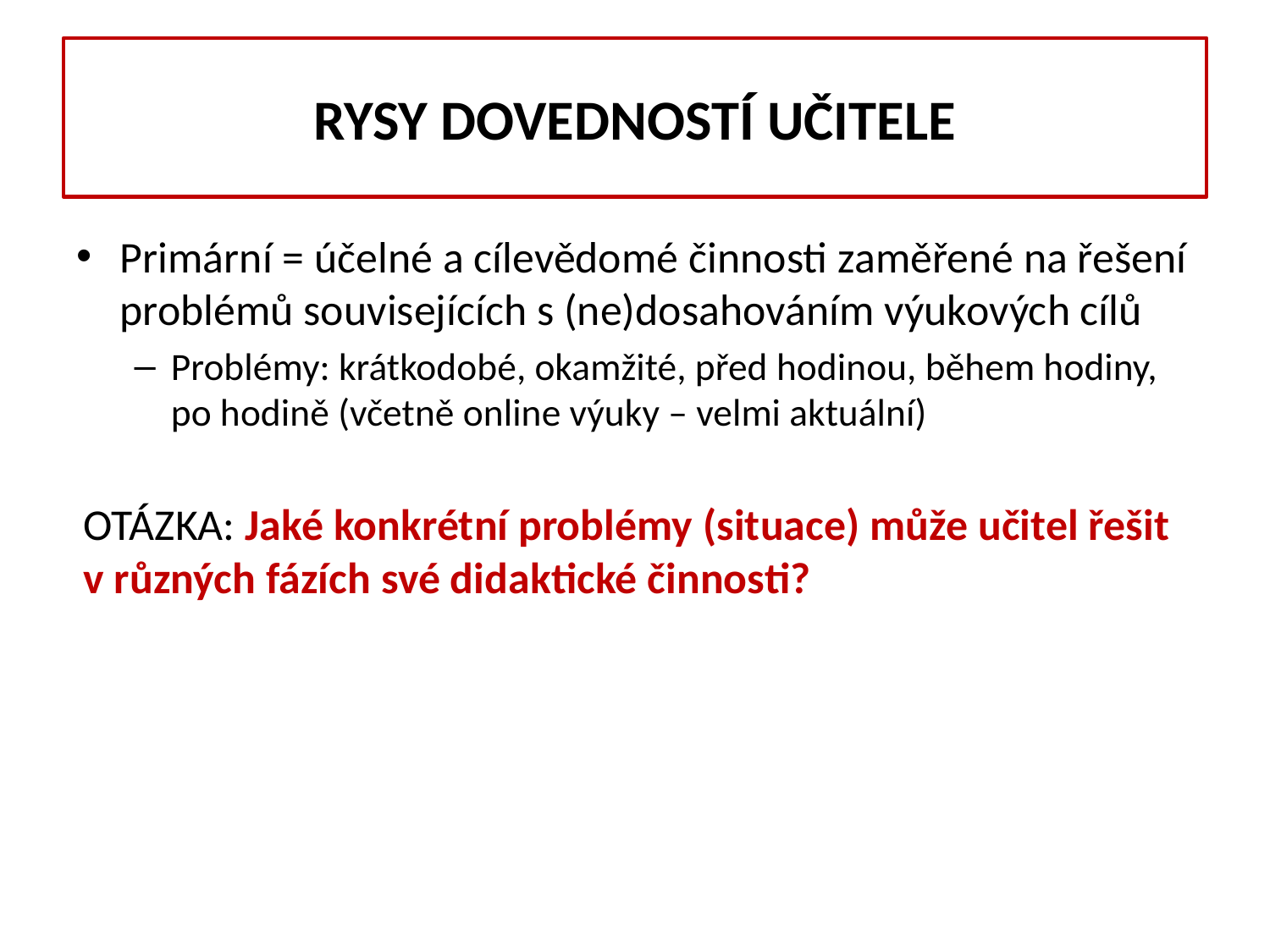

# Rysy dovedností učitele
Primární = účelné a cílevědomé činnosti zaměřené na řešení problémů souvisejících s (ne)dosahováním výukových cílů
Problémy: krátkodobé, okamžité, před hodinou, během hodiny, po hodině (včetně online výuky – velmi aktuální)

OTÁZKA: Jaké konkrétní problémy (situace) může učitel řešit v různých fázích své didaktické činnosti?